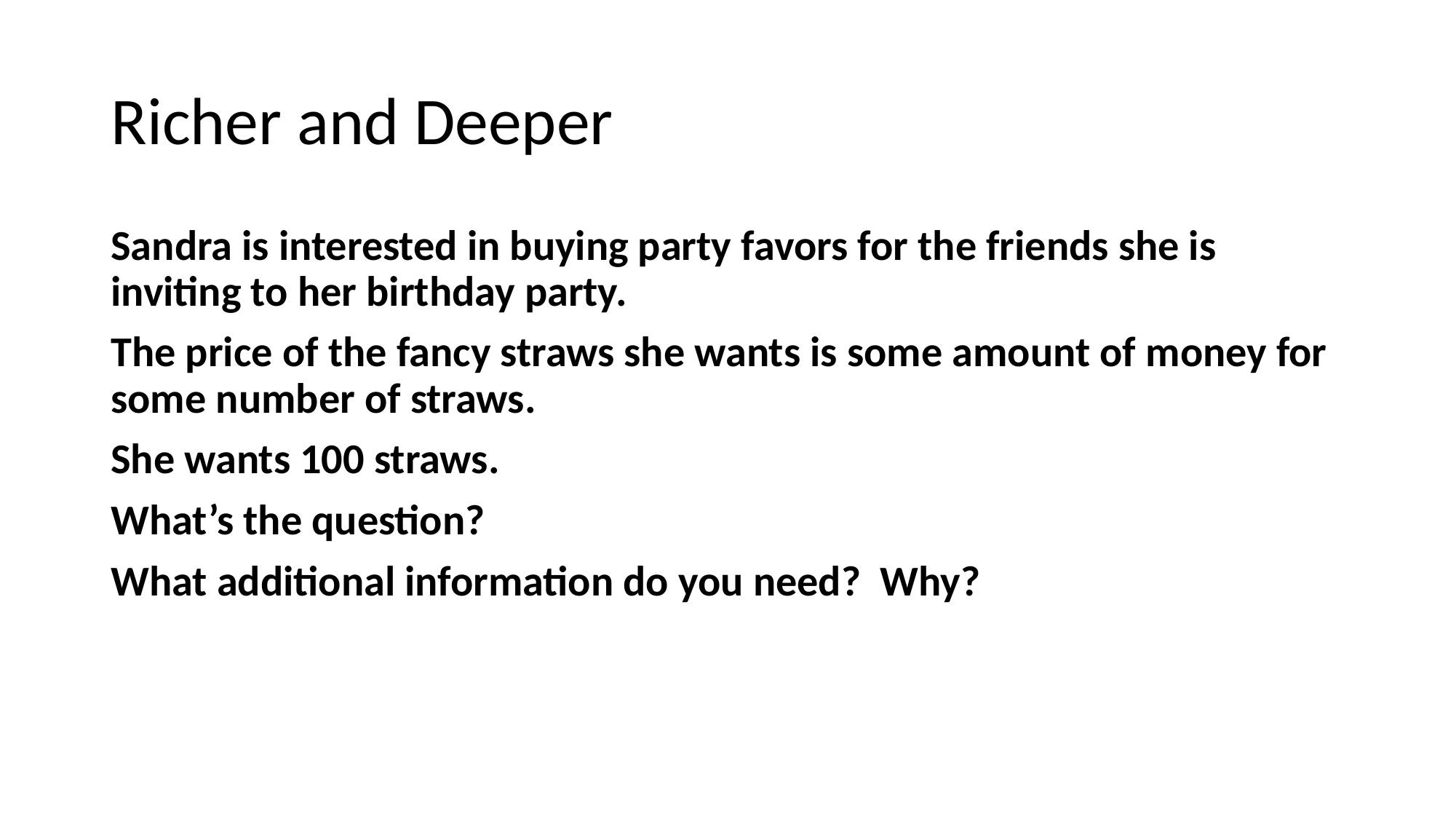

# Richer and Deeper
Sandra is interested in buying party favors for the friends she is inviting to her birthday party.
The price of the fancy straws she wants is some amount of money for some number of straws.
She wants 100 straws.
What’s the question?
What additional information do you need?  Why?